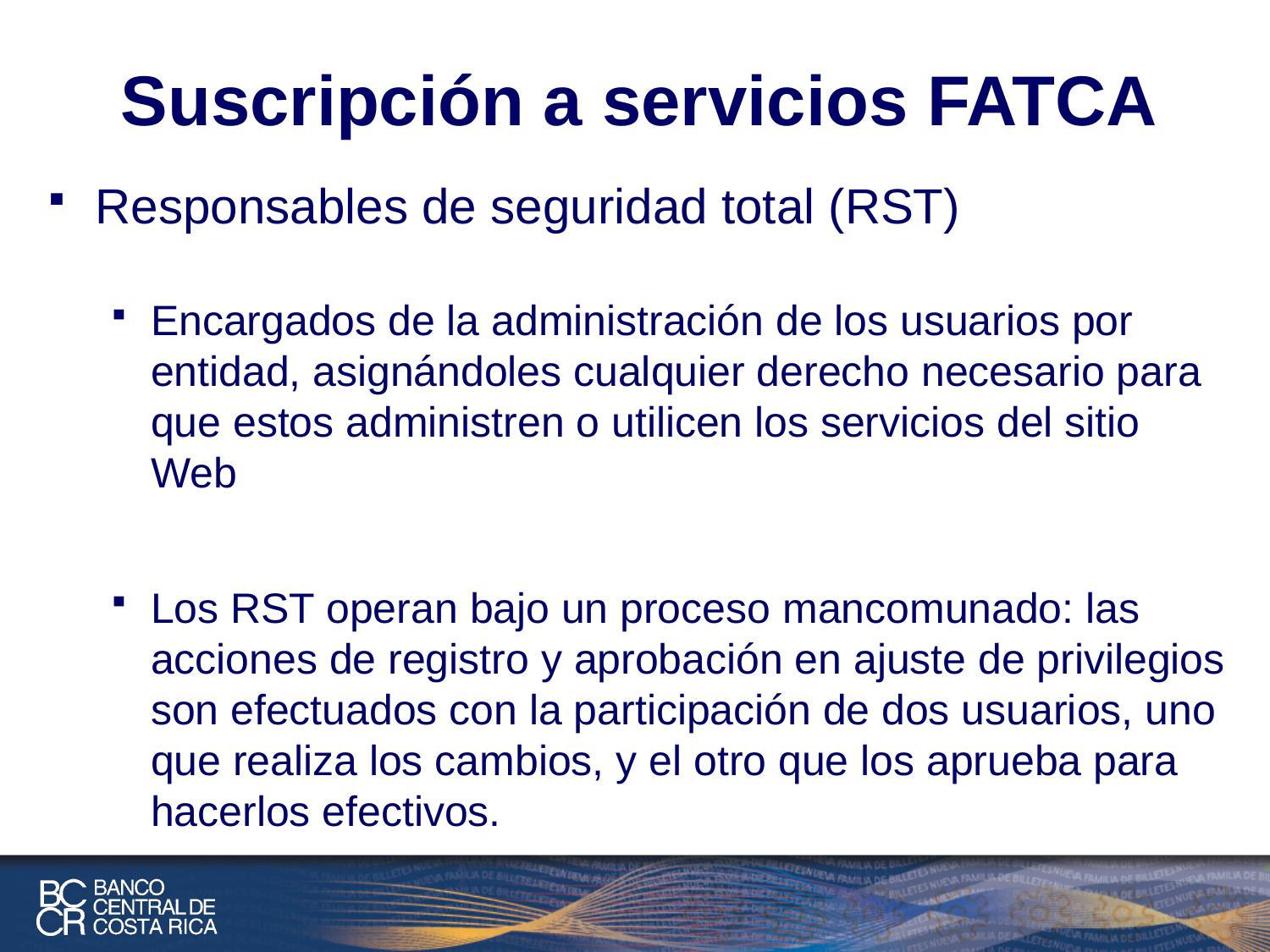

# Suscripción a servicios FATCA
Responsables de seguridad total (RST)

Encargados de la administración de los usuarios por entidad, asignándoles cualquier derecho necesario para que estos administren o utilicen los servicios del sitio Web

Los RST operan bajo un proceso mancomunado: las acciones de registro y aprobación en ajuste de privilegios son efectuados con la participación de dos usuarios, uno que realiza los cambios, y el otro que los aprueba para hacerlos efectivos.